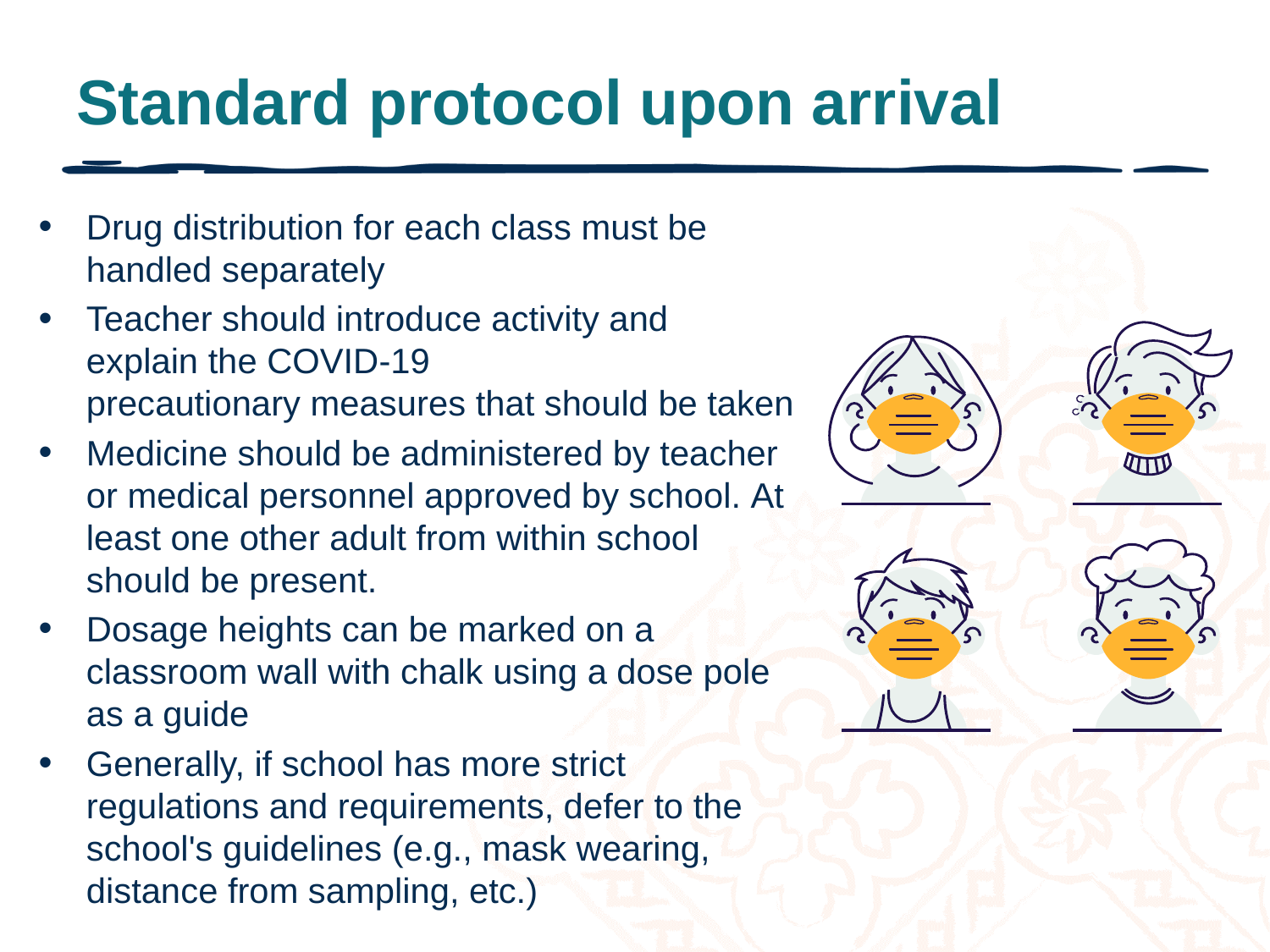

# Standard protocol upon arrival
Drug distribution for each class must be handled separately
Teacher should introduce activity and explain the COVID-19 precautionary measures that should be taken
Medicine should be administered by teacher or medical personnel approved by school. At least one other adult from within school should be present.
Dosage heights can be marked on a classroom wall with chalk using a dose pole as a guide
Generally, if school has more strict regulations and requirements, defer to the school's guidelines (e.g., mask wearing, distance from sampling, etc.)